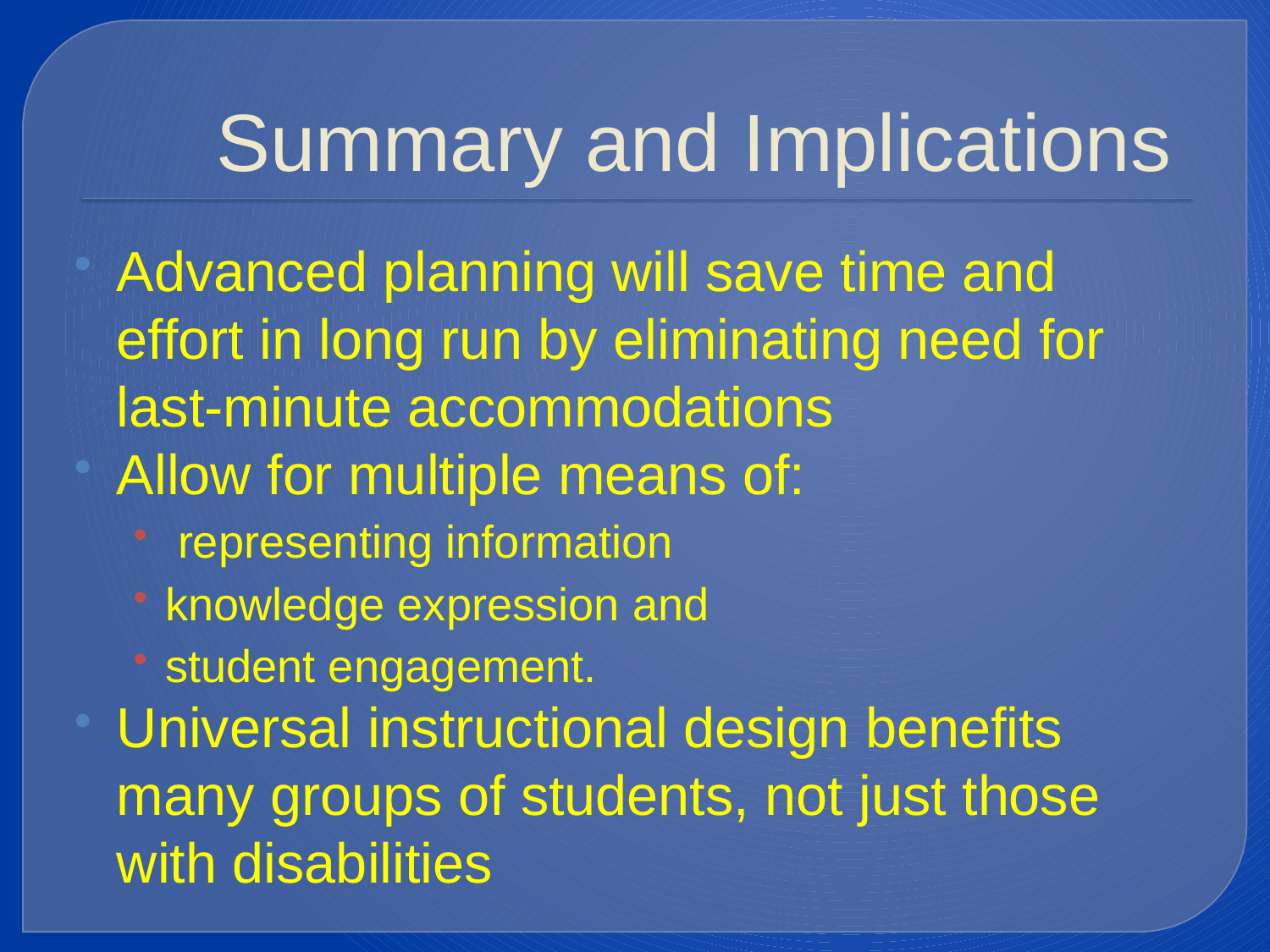

# Summary and Implications
Advanced planning will save time and effort in long run by eliminating need for last-minute accommodations
Allow for multiple means of:
 representing information
knowledge expression and
student engagement.
Universal instructional design benefits many groups of students, not just those with disabilities